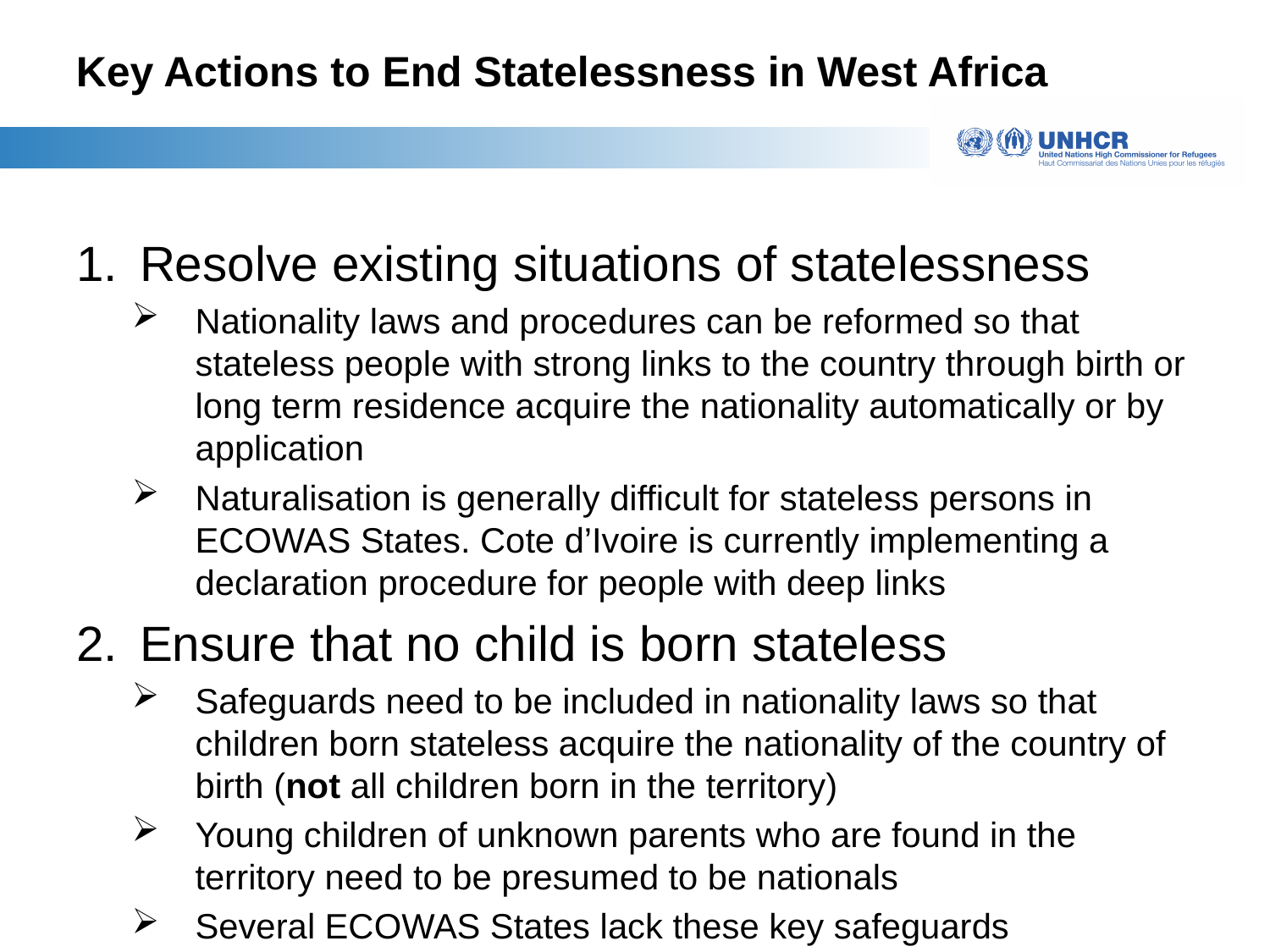

# Key Actions to End Statelessness in West Africa
Resolve existing situations of statelessness
Nationality laws and procedures can be reformed so that stateless people with strong links to the country through birth or long term residence acquire the nationality automatically or by application
Naturalisation is generally difficult for stateless persons in ECOWAS States. Cote d’Ivoire is currently implementing a declaration procedure for people with deep links
Ensure that no child is born stateless
Safeguards need to be included in nationality laws so that children born stateless acquire the nationality of the country of birth (not all children born in the territory)
Young children of unknown parents who are found in the territory need to be presumed to be nationals
Several ECOWAS States lack these key safeguards